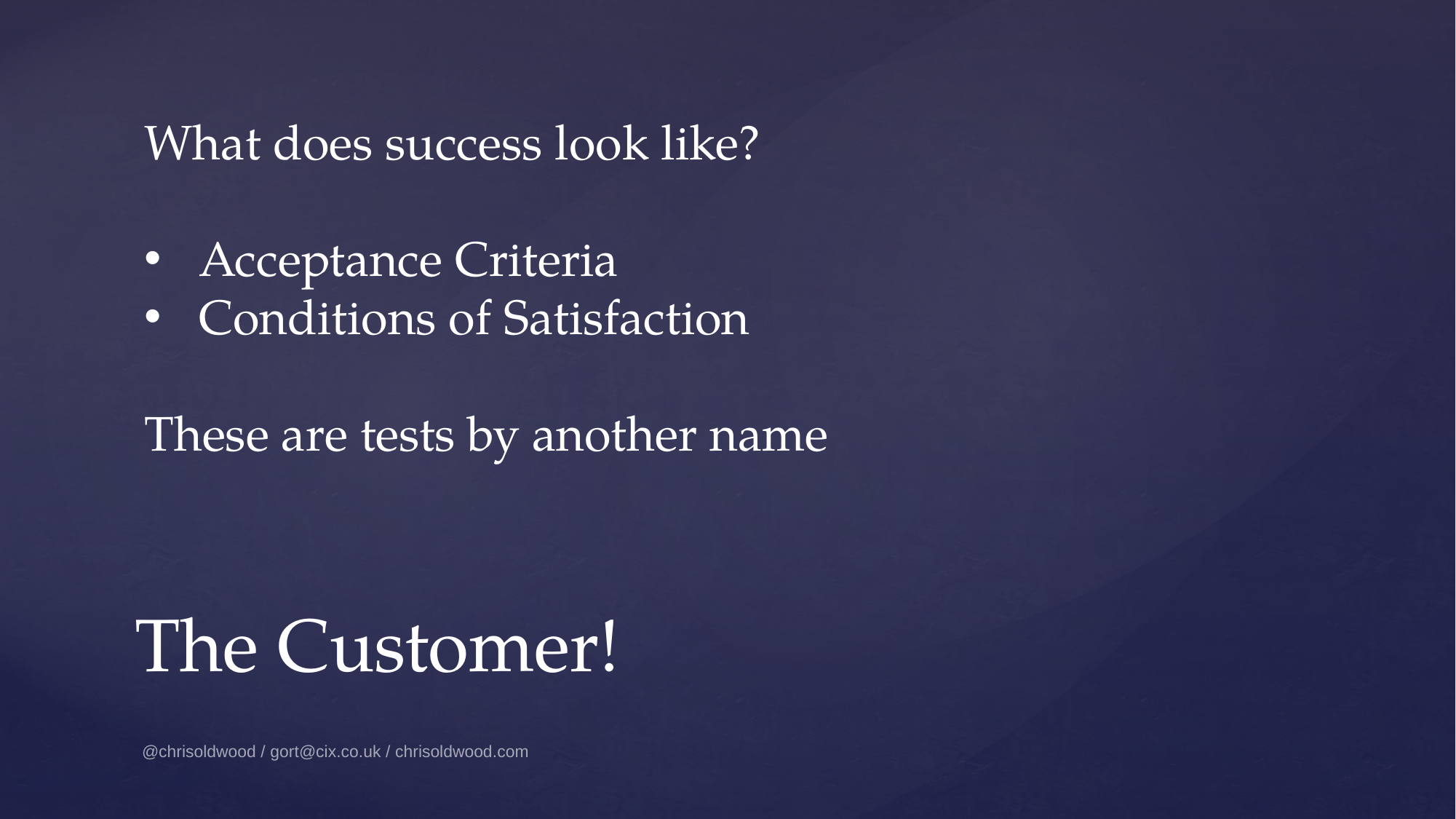

What does success look like?

Acceptance Criteria
Conditions of Satisfaction

These are tests by another name
# The Customer!
@chrisoldwood / gort@cix.co.uk / chrisoldwood.com